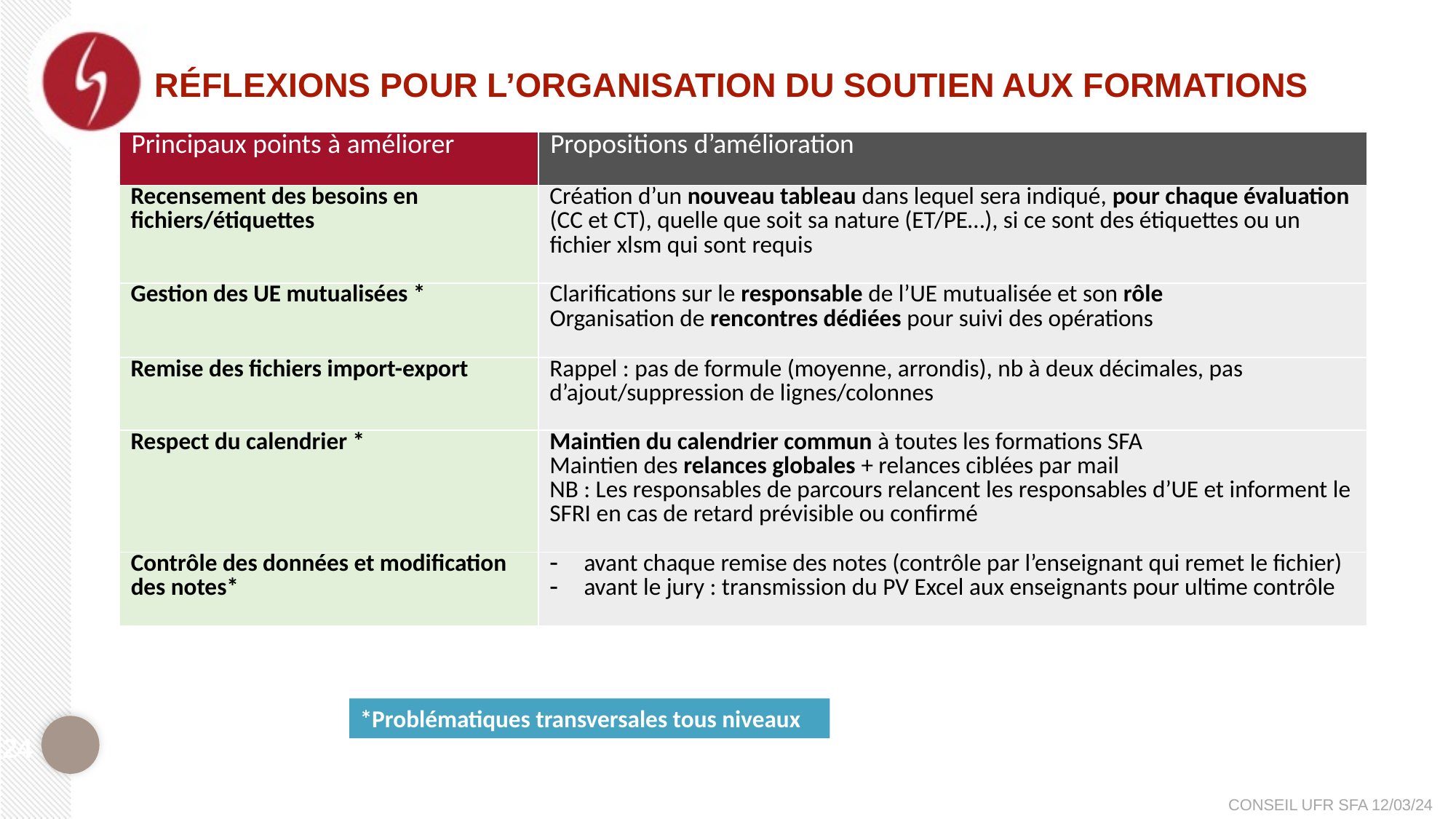

# Réflexions pour l’ORGANISATION DU SOUTIEN AUX FORMATIONS
| Principaux points à améliorer | Propositions d’amélioration |
| --- | --- |
| Recensement des besoins en fichiers/étiquettes | Création d’un nouveau tableau dans lequel sera indiqué, pour chaque évaluation (CC et CT), quelle que soit sa nature (ET/PE…), si ce sont des étiquettes ou un fichier xlsm qui sont requis |
| Gestion des UE mutualisées \* | Clarifications sur le responsable de l’UE mutualisée et son rôle Organisation de rencontres dédiées pour suivi des opérations |
| Remise des fichiers import-export | Rappel : pas de formule (moyenne, arrondis), nb à deux décimales, pas d’ajout/suppression de lignes/colonnes |
| Respect du calendrier \* | Maintien du calendrier commun à toutes les formations SFA Maintien des relances globales + relances ciblées par mail NB : Les responsables de parcours relancent les responsables d’UE et informent le SFRI en cas de retard prévisible ou confirmé |
| Contrôle des données et modification des notes\* | avant chaque remise des notes (contrôle par l’enseignant qui remet le fichier) avant le jury : transmission du PV Excel aux enseignants pour ultime contrôle |
*Problématiques transversales tous niveaux

24
CONSEIL UFR SFA 12/03/24